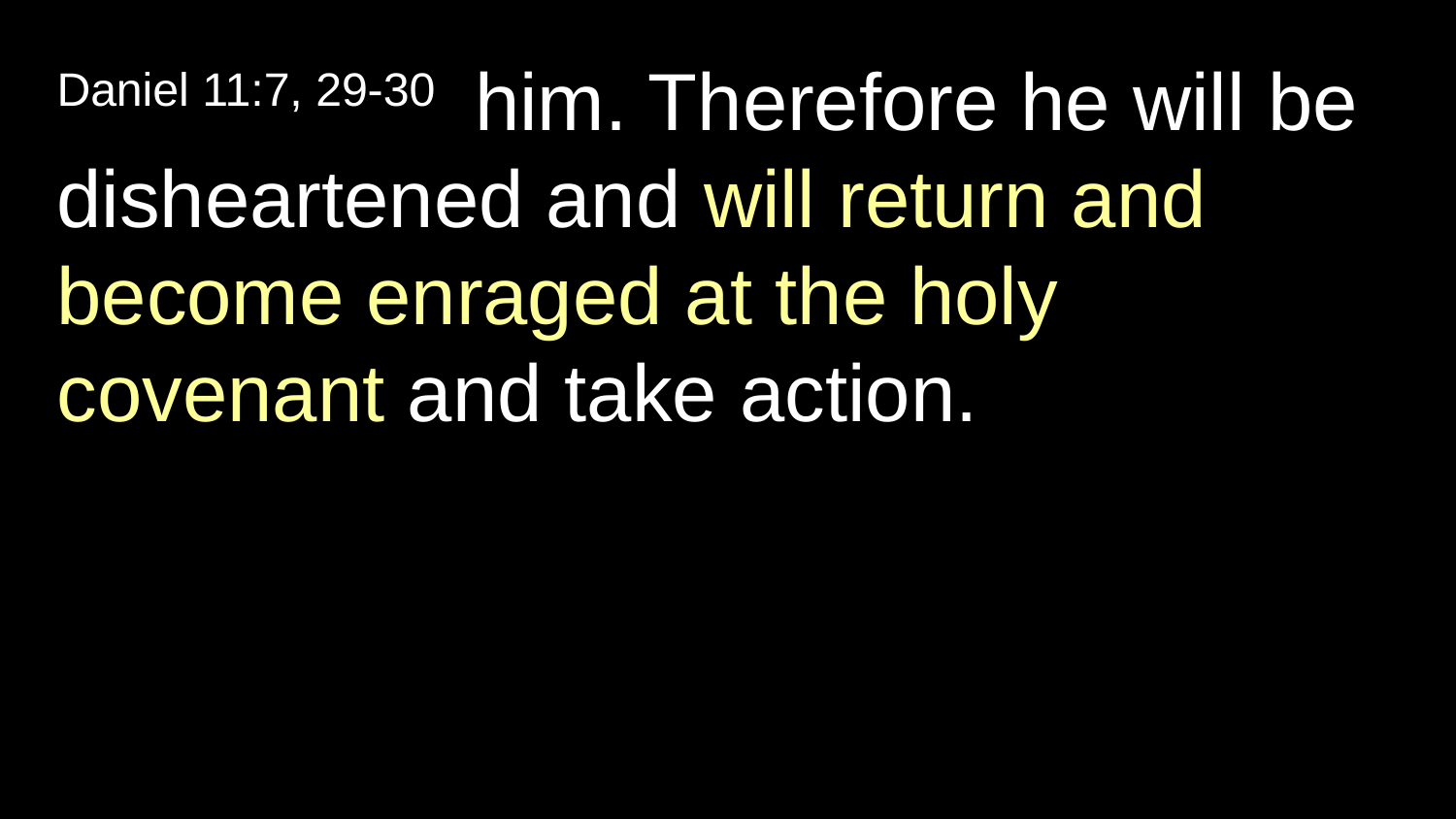

Daniel 11:7, 29-30   him. Therefore he will be disheartened and will return and become enraged at the holy covenant and take action.